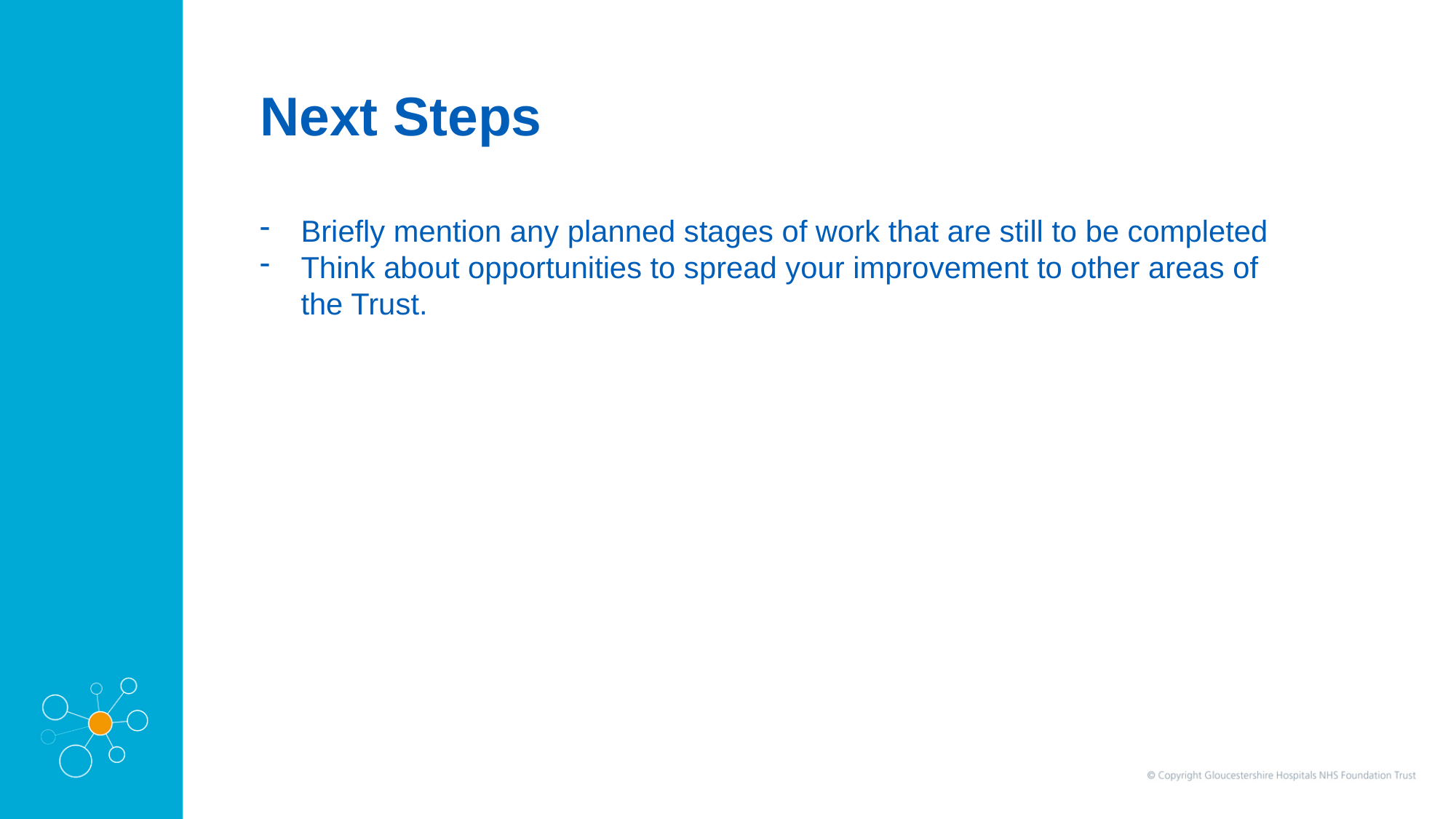

Next Steps
Briefly mention any planned stages of work that are still to be completed
Think about opportunities to spread your improvement to other areas of the Trust.